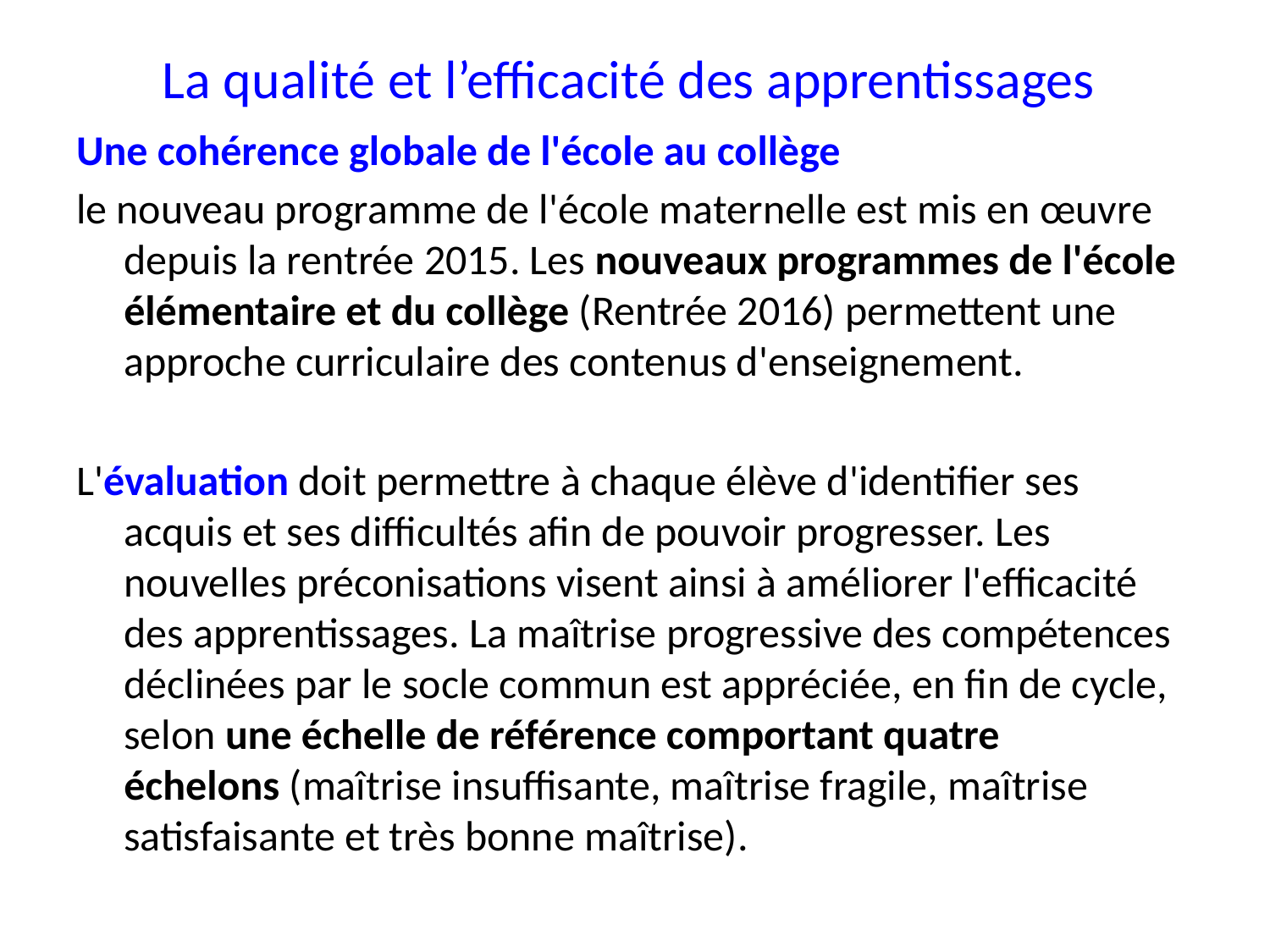

# La qualité et l’efficacité des apprentissages
Une cohérence globale de l'école au collège
le nouveau programme de l'école maternelle est mis en œuvre depuis la rentrée 2015. Les nouveaux programmes de l'école élémentaire et du collège (Rentrée 2016) permettent une approche curriculaire des contenus d'enseignement.

L'évaluation doit permettre à chaque élève d'identifier ses acquis et ses difficultés afin de pouvoir progresser. Les nouvelles préconisations visent ainsi à améliorer l'efficacité des apprentissages. La maîtrise progressive des compétences déclinées par le socle commun est appréciée, en fin de cycle, selon une échelle de référence comportant quatre échelons (maîtrise insuffisante, maîtrise fragile, maîtrise satisfaisante et très bonne maîtrise).